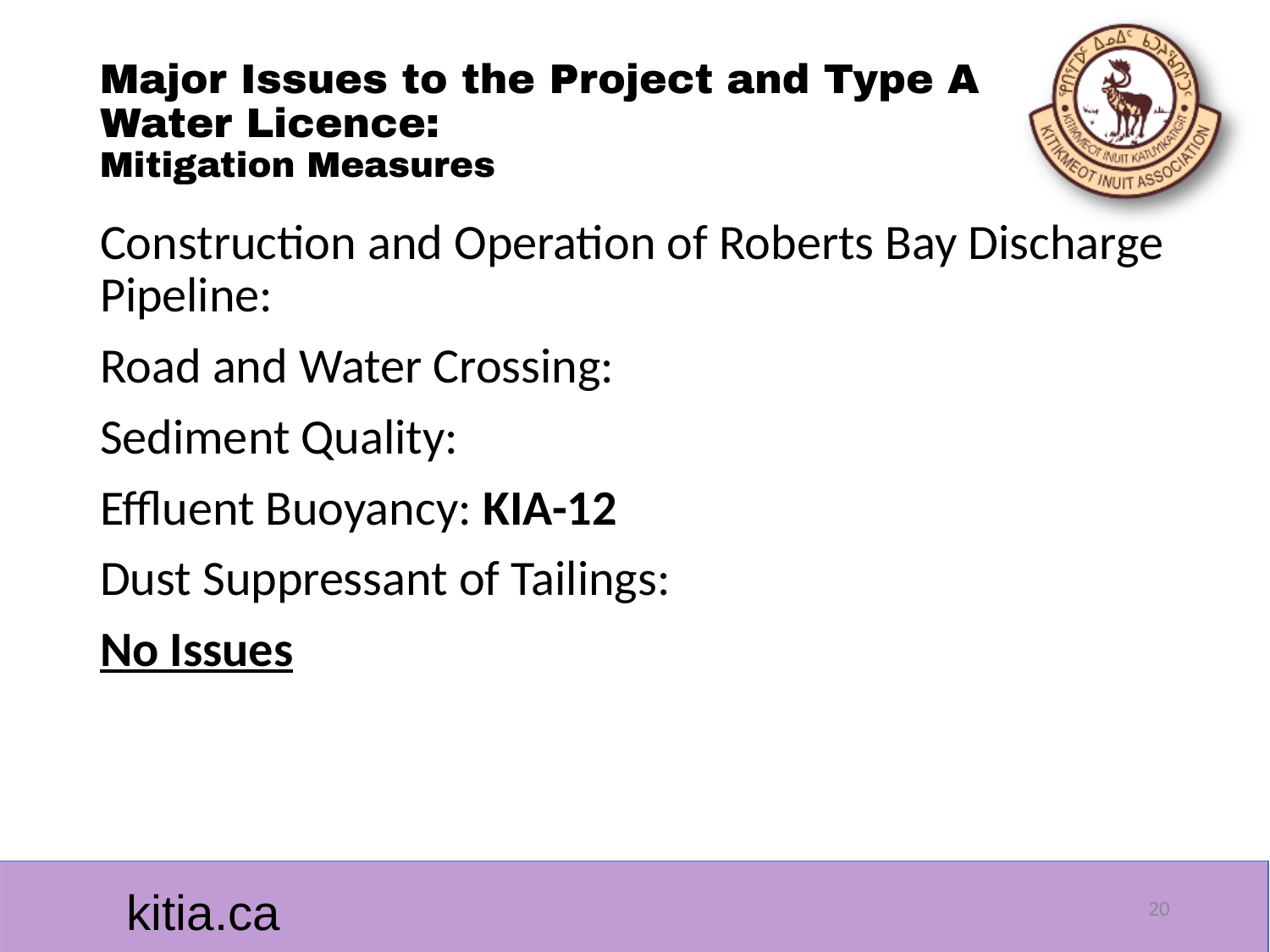

# Major Issues to the Project and Type A Water Licence: Mitigation Measures
Construction and Operation of Roberts Bay Discharge Pipeline:
Road and Water Crossing:
Sediment Quality:
Effluent Buoyancy: KIA-12
Dust Suppressant of Tailings:
No Issues

20